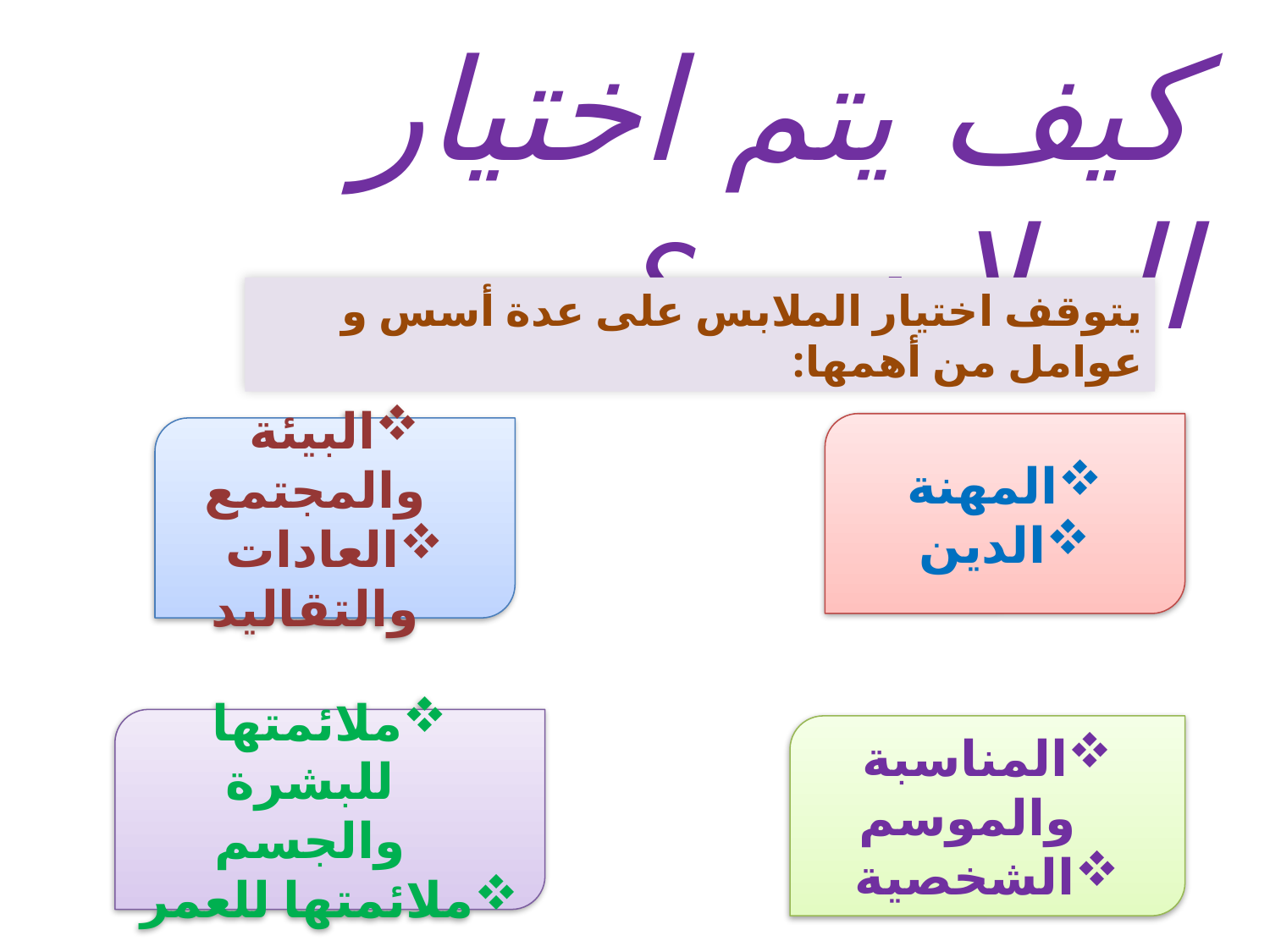

كيف يتم اختيار الملابس ؟
يتوقف اختيار الملابس على عدة أسس و عوامل من أهمها:
المهنة
الدين
البيئة والمجتمع
العادات والتقاليد
ملائمتها للبشرة والجسم
ملائمتها للعمر
المناسبة والموسم
الشخصية